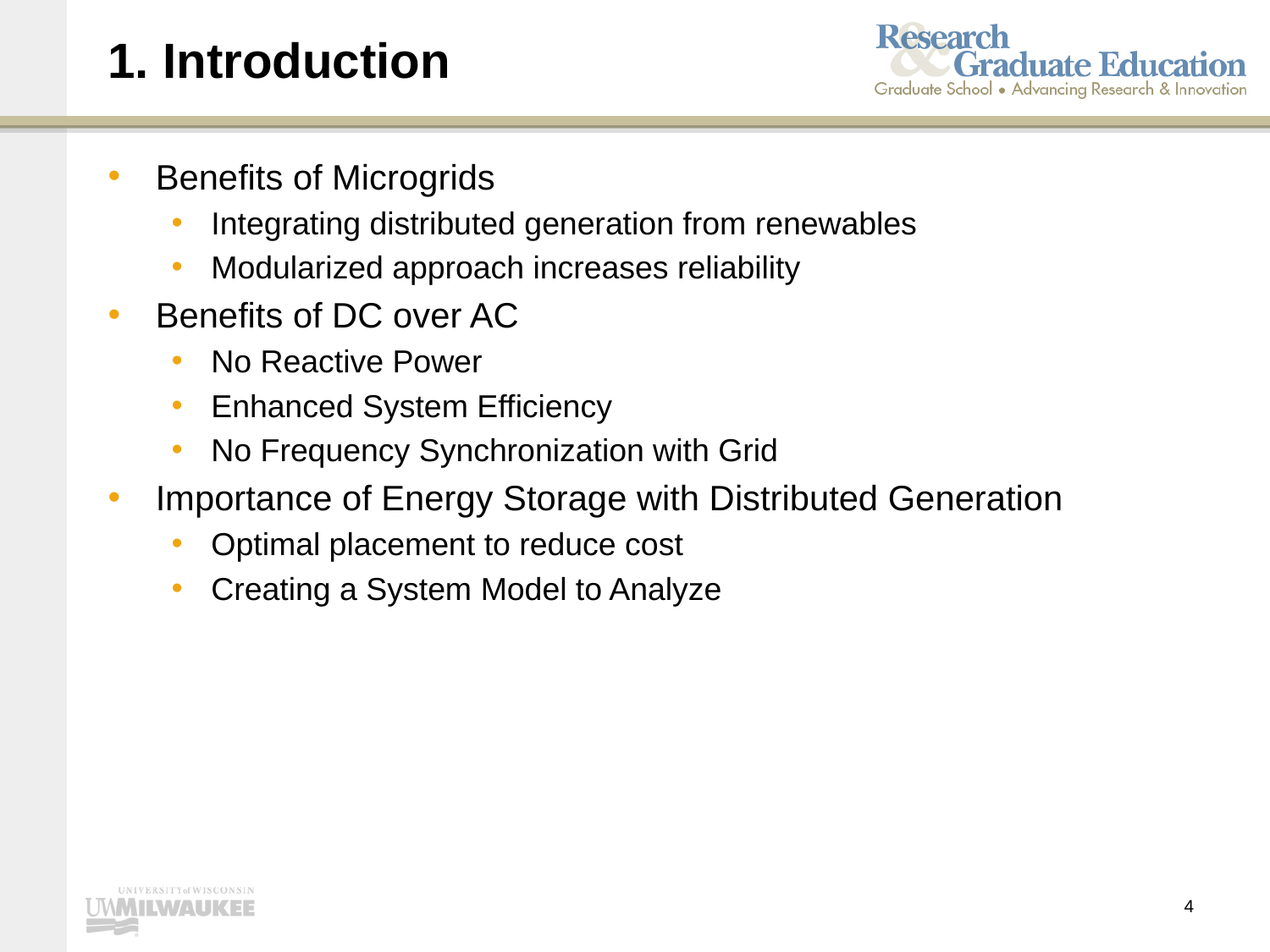

# 1. Introduction
Benefits of Microgrids
Integrating distributed generation from renewables
Modularized approach increases reliability
Benefits of DC over AC
No Reactive Power
Enhanced System Efficiency
No Frequency Synchronization with Grid
Importance of Energy Storage with Distributed Generation
Optimal placement to reduce cost
Creating a System Model to Analyze
4